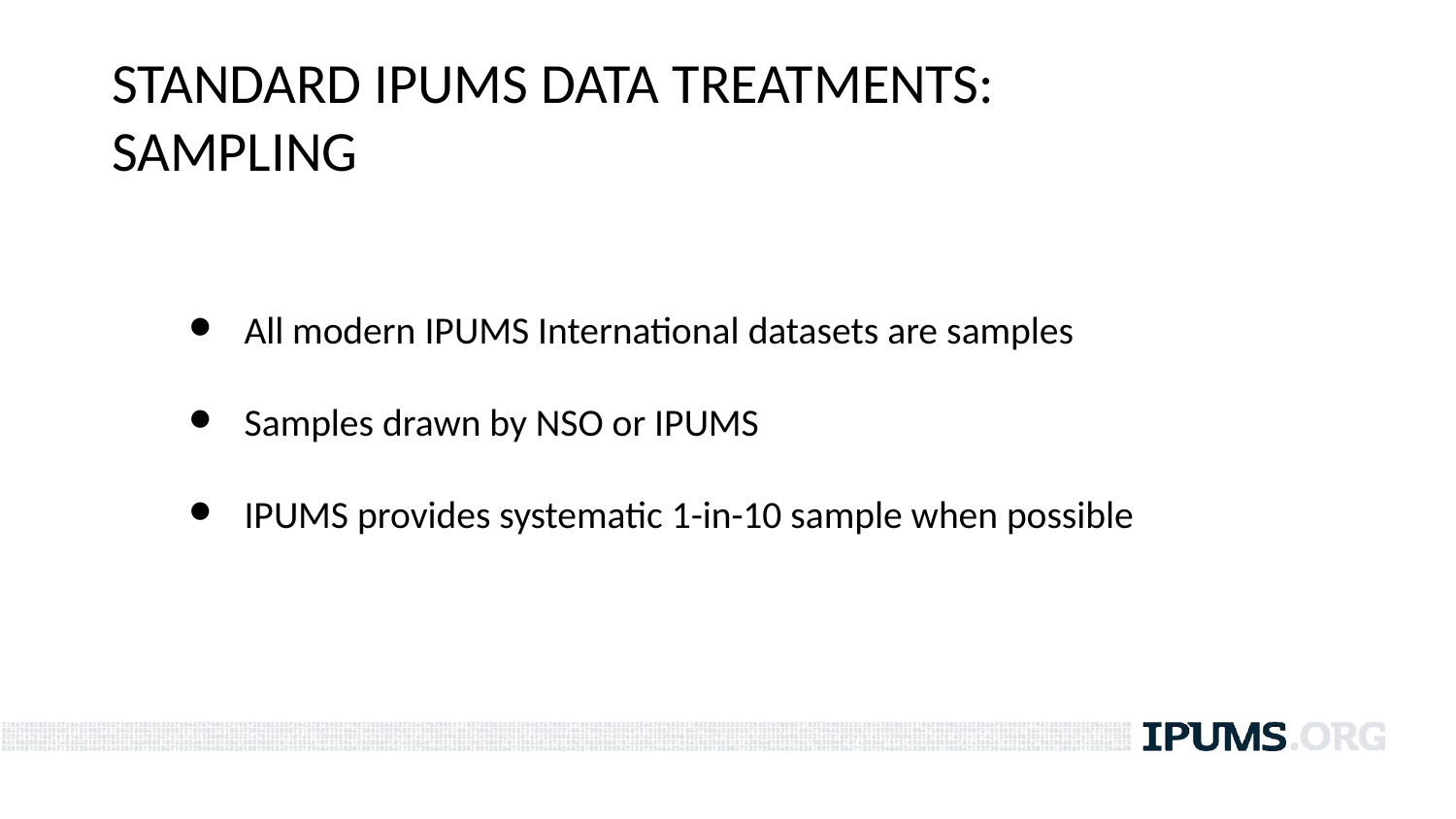

STANDARD IPUMS DATA TREATMENTS:
SAMPLING

All modern IPUMS International datasets are samples
Samples drawn by NSO or IPUMS
IPUMS provides systematic 1-in-10 sample when possible